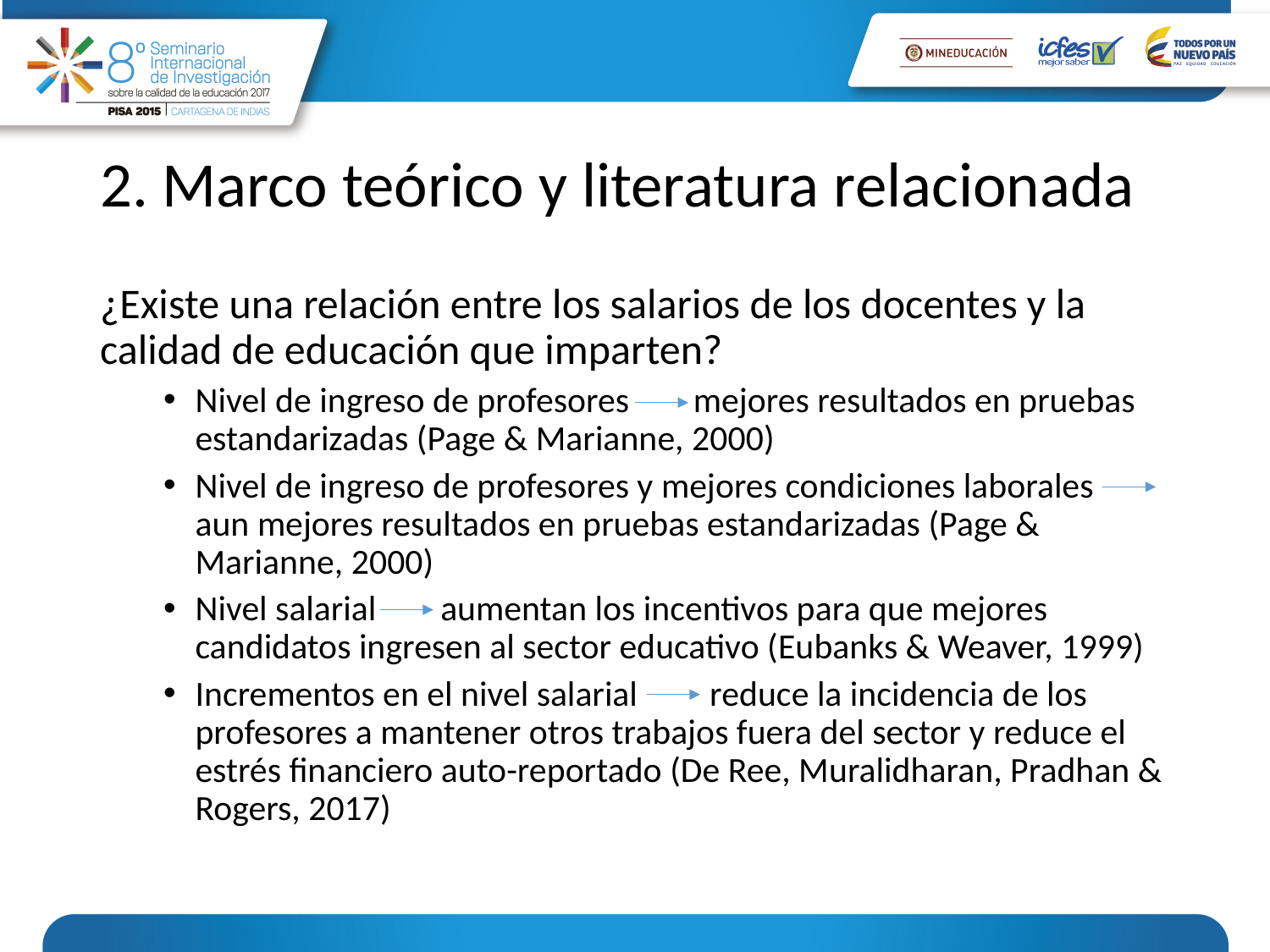

# 2. Marco teórico y literatura relacionada
¿Existe una relación entre los salarios de los docentes y la calidad de educación que imparten?
Nivel de ingreso de profesores        mejores resultados en pruebas estandarizadas (Page & Marianne, 2000)
Nivel de ingreso de profesores y mejores condiciones laborales        aun mejores resultados en pruebas estandarizadas (Page & Marianne, 2000)
Nivel salarial        aumentan los incentivos para que mejores candidatos ingresen al sector educativo (Eubanks & Weaver, 1999)
Incrementos en el nivel salarial         reduce la incidencia de los profesores a mantener otros trabajos fuera del sector y reduce el estrés financiero auto-reportado (De Ree, Muralidharan, Pradhan & Rogers, 2017)